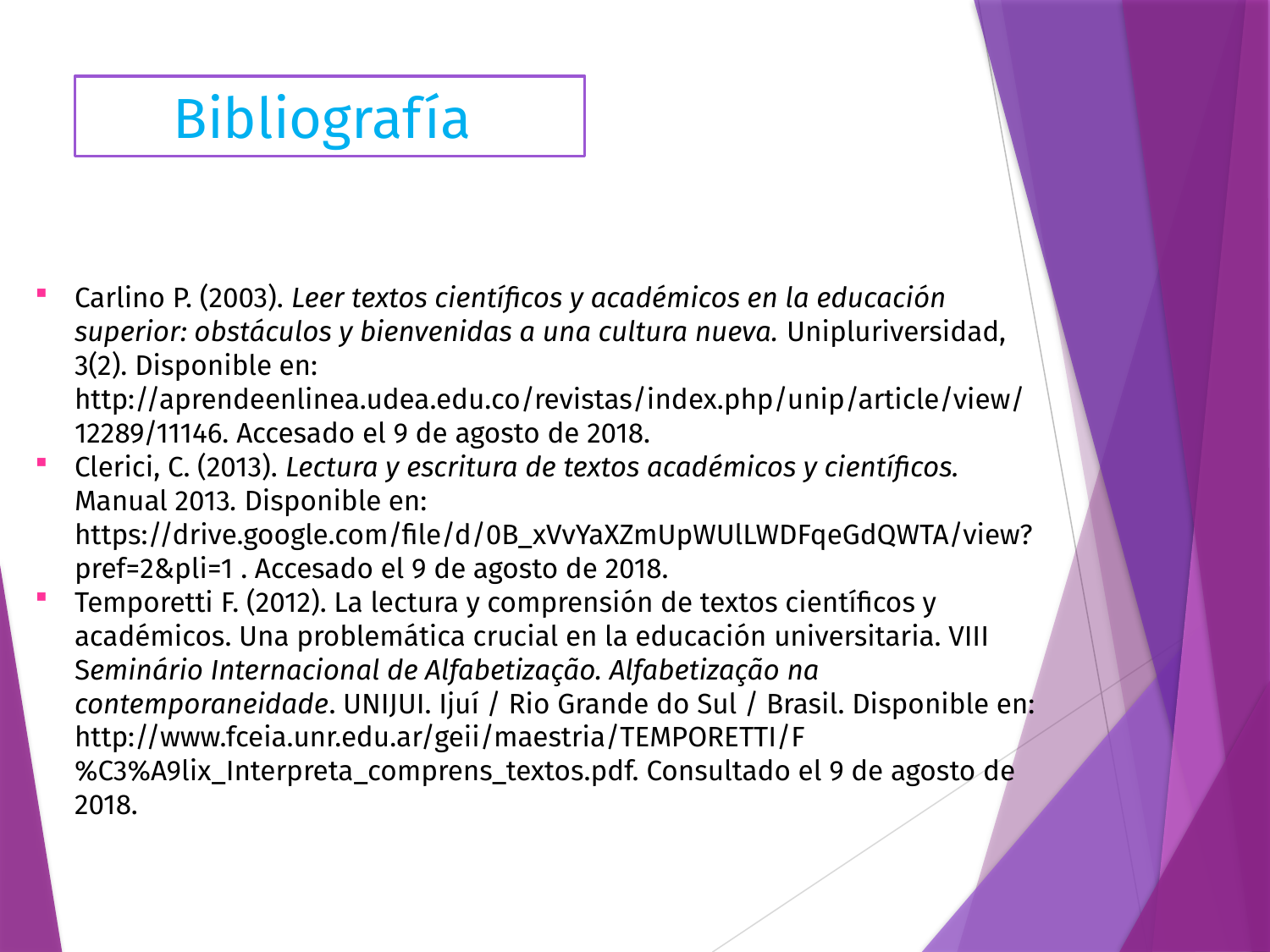

Bibliografía

Carlino P. (2003). Leer textos científicos y académicos en la educación superior: obstáculos y bienvenidas a una cultura nueva. Unipluriversidad, 3(2). Disponible en: http://aprendeenlinea.udea.edu.co/revistas/index.php/unip/article/view/12289/11146. Accesado el 9 de agosto de 2018.
Clerici, C. (2013). Lectura y escritura de textos académicos y científicos. Manual 2013. Disponible en: https://drive.google.com/file/d/0B_xVvYaXZmUpWUlLWDFqeGdQWTA/view?pref=2&pli=1 . Accesado el 9 de agosto de 2018.
Temporetti F. (2012). La lectura y comprensión de textos científicos y académicos. Una problemática crucial en la educación universitaria. VIII Seminário Internacional de Alfabetização. Alfabetização na contemporaneidade. UNIJUI. Ijuí / Rio Grande do Sul / Brasil. Disponible en: http://www.fceia.unr.edu.ar/geii/maestria/TEMPORETTI/F%C3%A9lix_Interpreta_comprens_textos.pdf. Consultado el 9 de agosto de 2018.